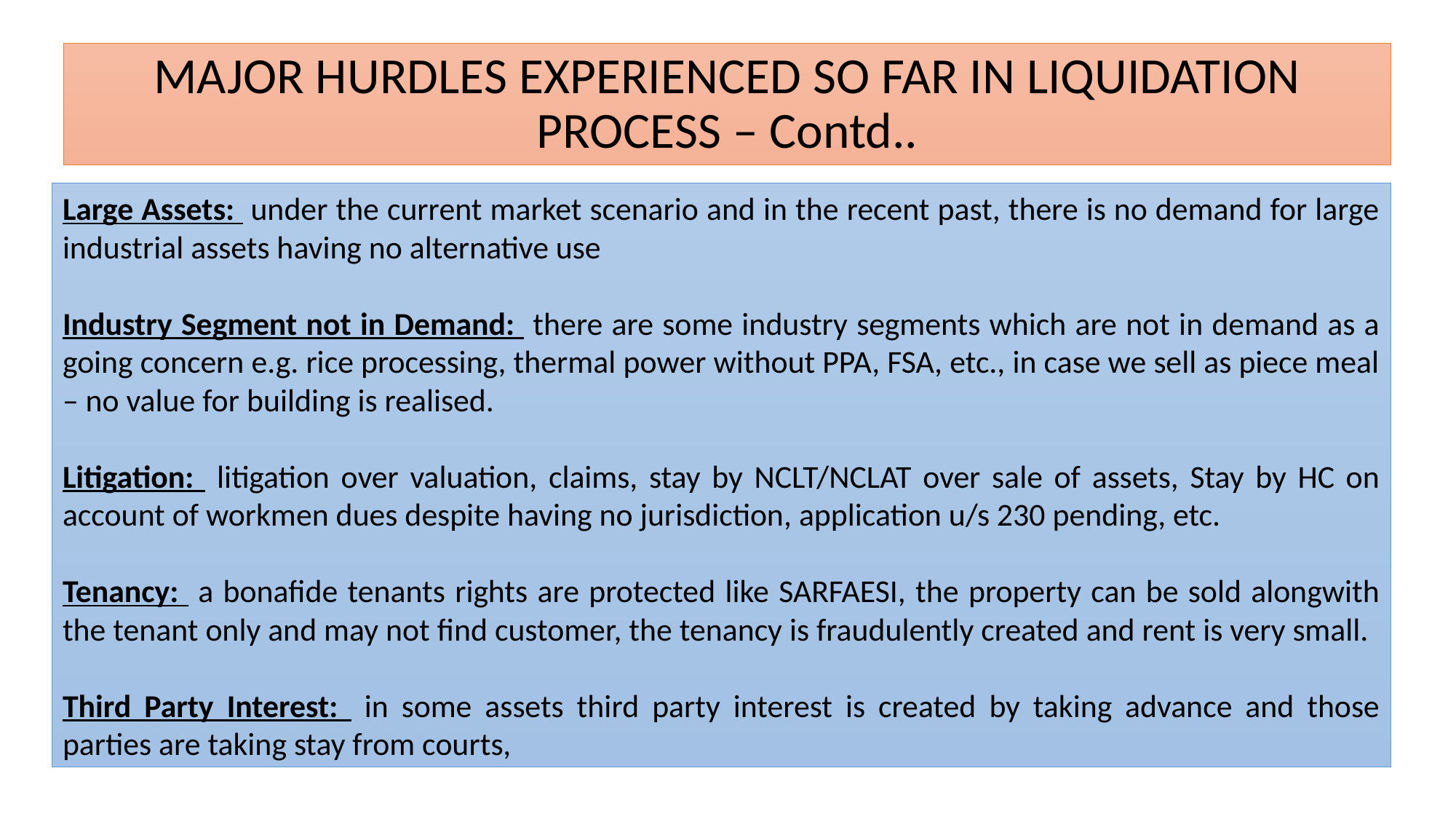

# MAJOR HURDLES EXPERIENCED SO FAR IN LIQUIDATION PROCESS – Contd..
Large Assets:  under the current market scenario and in the recent past, there is no demand for large industrial assets having no alternative use

Industry Segment not in Demand:  there are some industry segments which are not in demand as a going concern e.g. rice processing, thermal power without PPA, FSA, etc., in case we sell as piece meal – no value for building is realised.

Litigation:  litigation over valuation, claims, stay by NCLT/NCLAT over sale of assets, Stay by HC on account of workmen dues despite having no jurisdiction, application u/s 230 pending, etc.

Tenancy:  a bonafide tenants rights are protected like SARFAESI, the property can be sold alongwith the tenant only and may not find customer, the tenancy is fraudulently created and rent is very small.

Third Party Interest:  in some assets third party interest is created by taking advance and those parties are taking stay from courts,